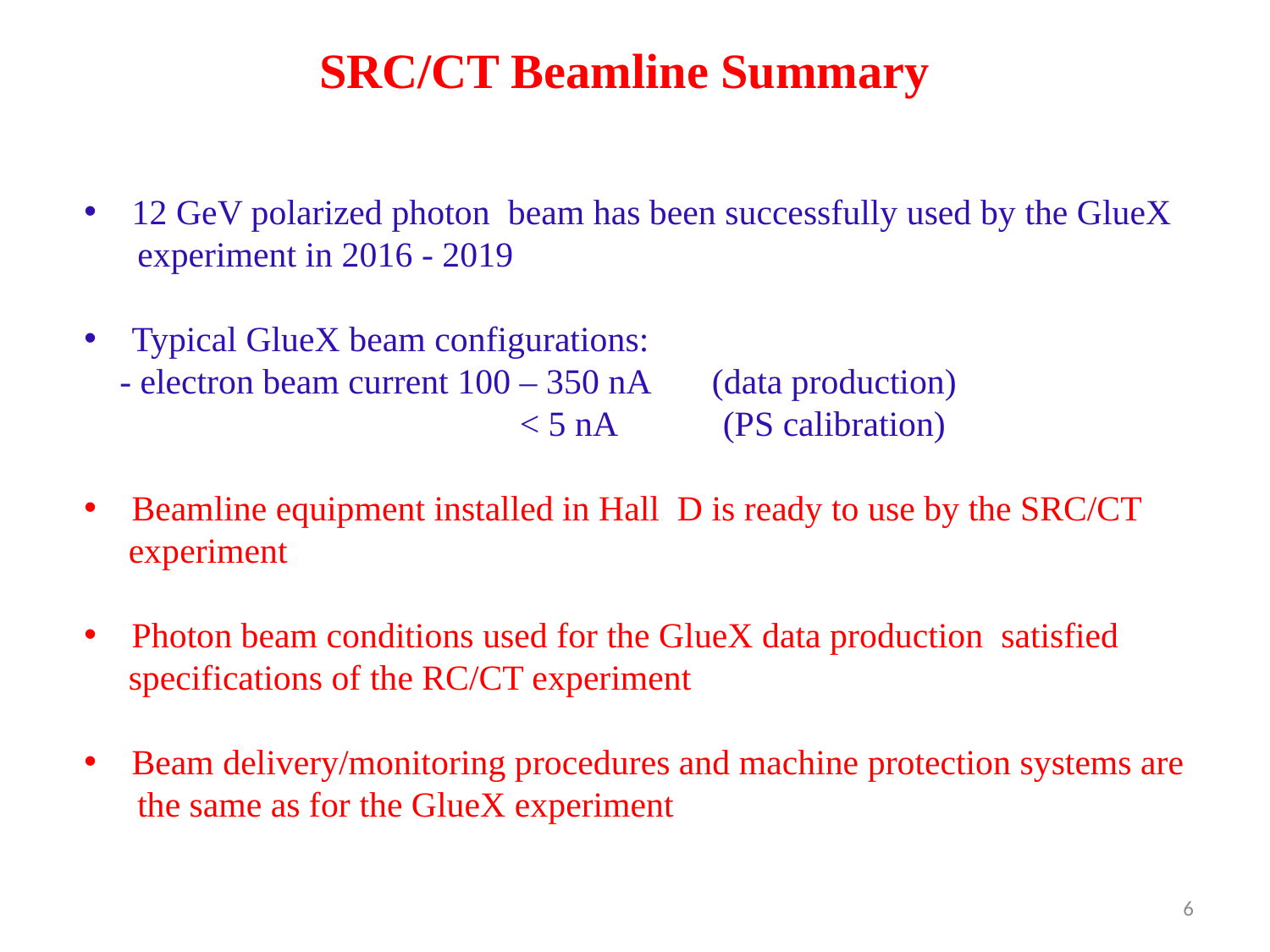

SRC/CT Beamline Summary
12 GeV polarized photon  beam has been successfully used by the GlueX
      experiment in 2016 - 2019

Typical GlueX beam configurations:
    - electron beam current 100 – 350 nA       (data production)
                                                 < 5 nA            (PS calibration)

Beamline equipment installed in Hall  D is ready to use by the SRC/CT
     experiment

Photon beam conditions used for the GlueX data production  satisfied
     specifications of the RC/CT experiment

Beam delivery/monitoring procedures and machine protection systems are
      the same as for the GlueX experiment

6